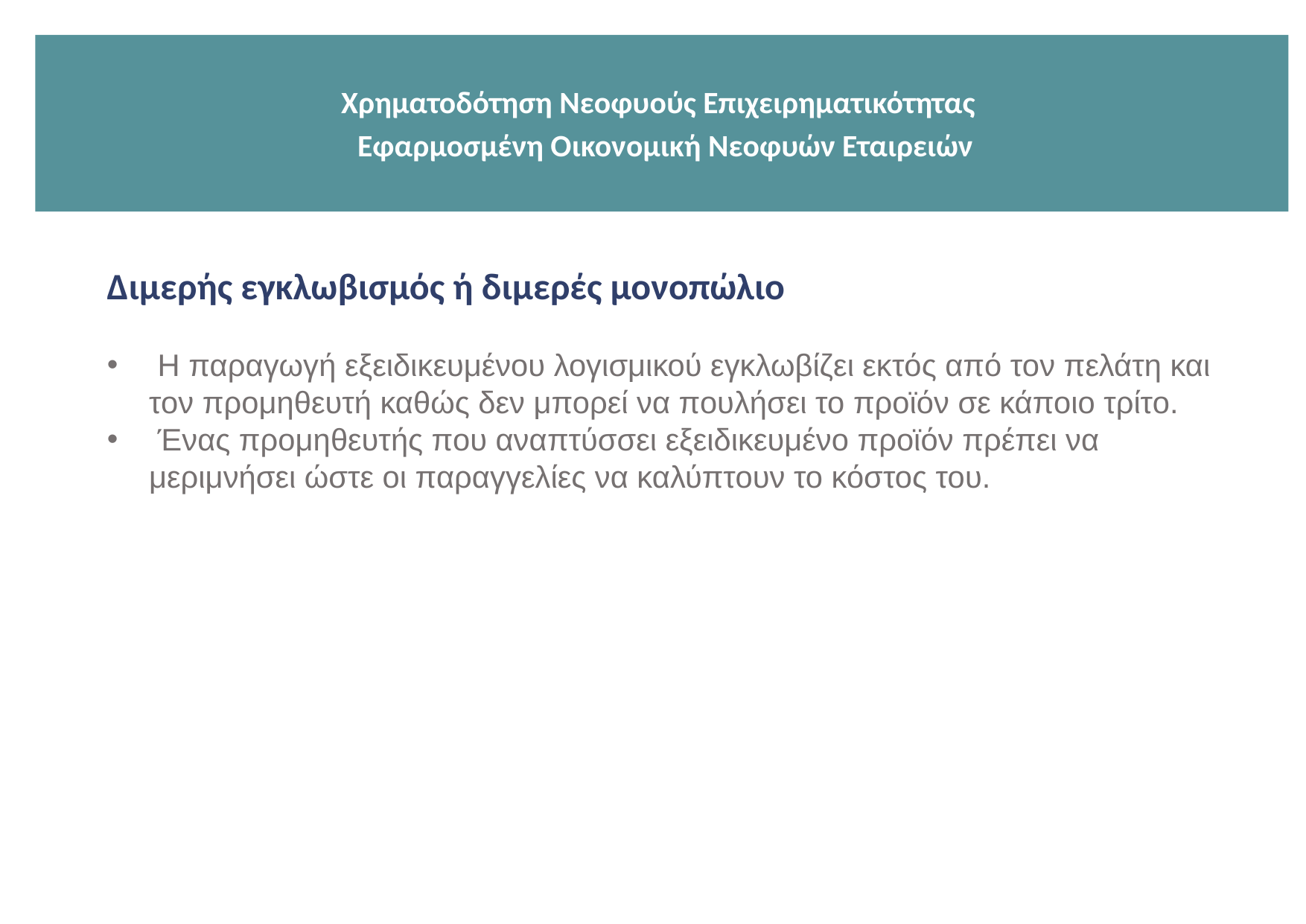

Χρηματοδότηση Νεοφυούς Επιχειρηματικότητας
 Εφαρμοσμένη Οικονομική Νεοφυών Εταιρειών

Διμερής εγκλωβισμός ή διμερές μονοπώλιο
 Η παραγωγή εξειδικευμένου λογισμικού εγκλωβίζει εκτός από τον πελάτη και τον προμηθευτή καθώς δεν μπορεί να πουλήσει το προϊόν σε κάποιο τρίτο.
 Ένας προμηθευτής που αναπτύσσει εξειδικευμένο προϊόν πρέπει να μεριμνήσει ώστε οι παραγγελίες να καλύπτουν το κόστος του.